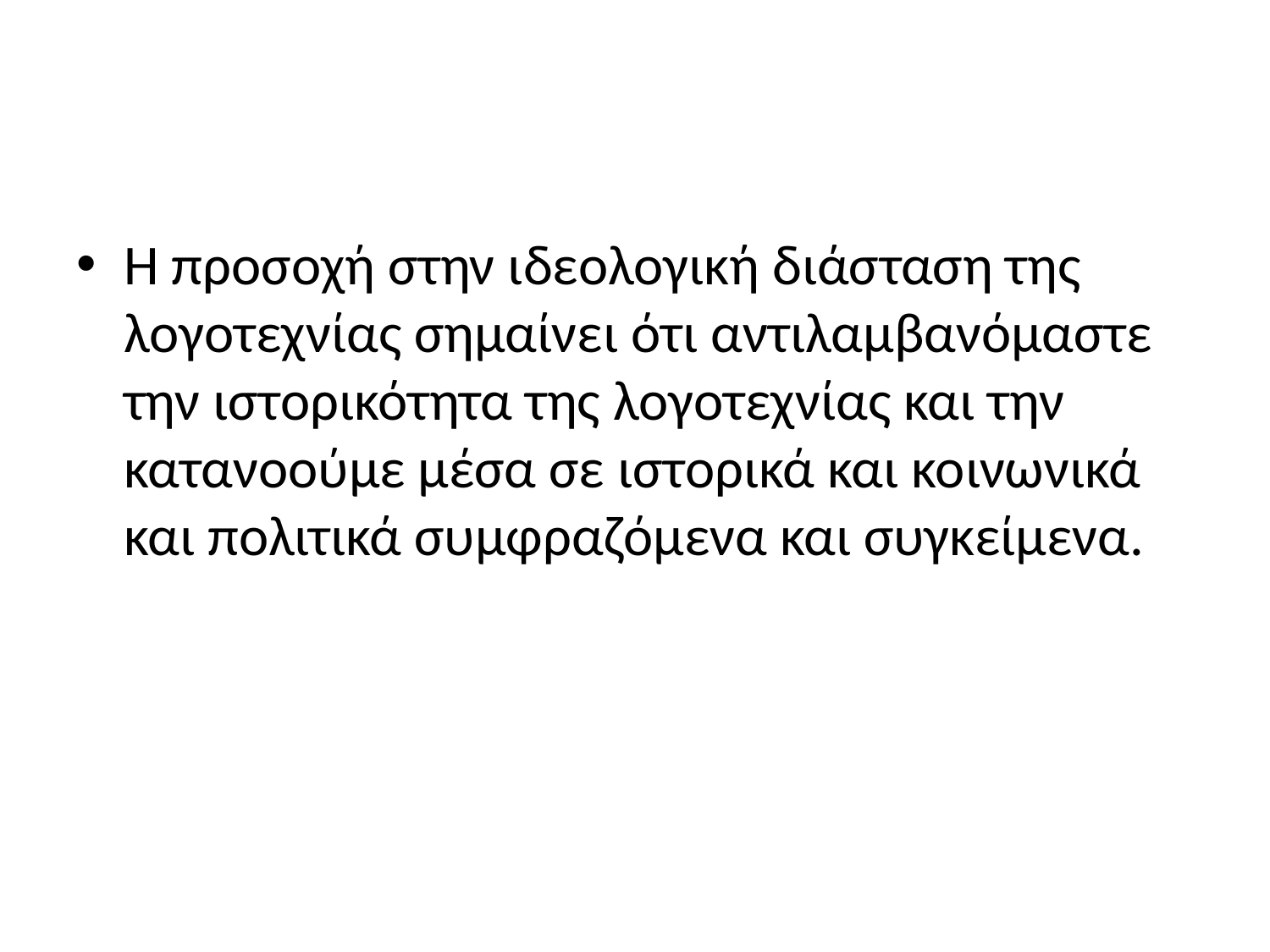

#
Η προσοχή στην ιδεολογική διάσταση της λογοτεχνίας σημαίνει ότι αντιλαμβανόμαστε την ιστορικότητα της λογοτεχνίας και την κατανοούμε μέσα σε ιστορικά και κοινωνικά και πολιτικά συμφραζόμενα και συγκείμενα.